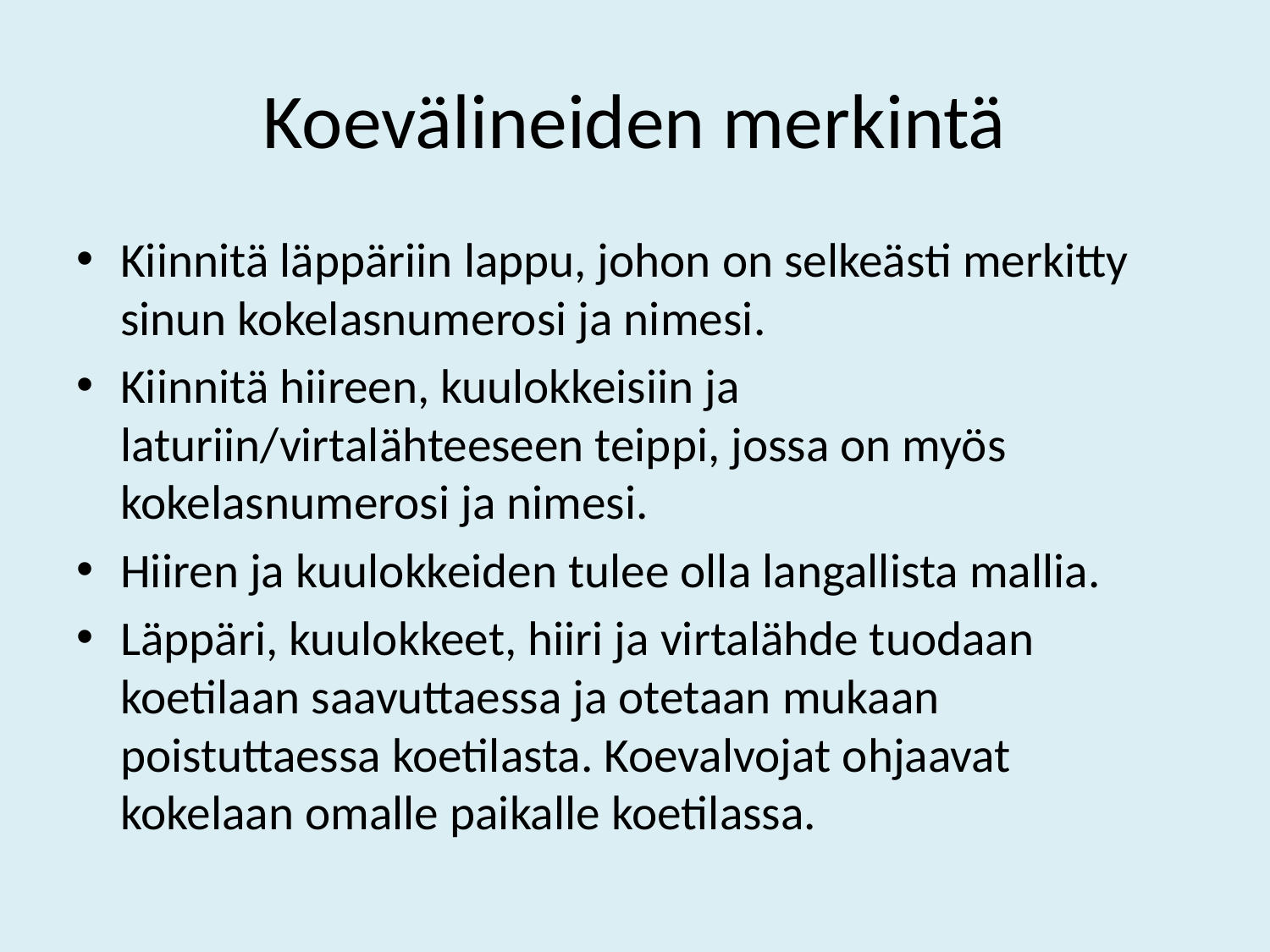

# Koevälineiden merkintä
Kiinnitä läppäriin lappu, johon on selkeästi merkitty sinun kokelasnumerosi ja nimesi.
Kiinnitä hiireen, kuulokkeisiin ja laturiin/virtalähteeseen teippi, jossa on myös kokelasnumerosi ja nimesi.
Hiiren ja kuulokkeiden tulee olla langallista mallia.
Läppäri, kuulokkeet, hiiri ja virtalähde tuodaan koetilaan saavuttaessa ja otetaan mukaan poistuttaessa koetilasta. Koevalvojat ohjaavat kokelaan omalle paikalle koetilassa.